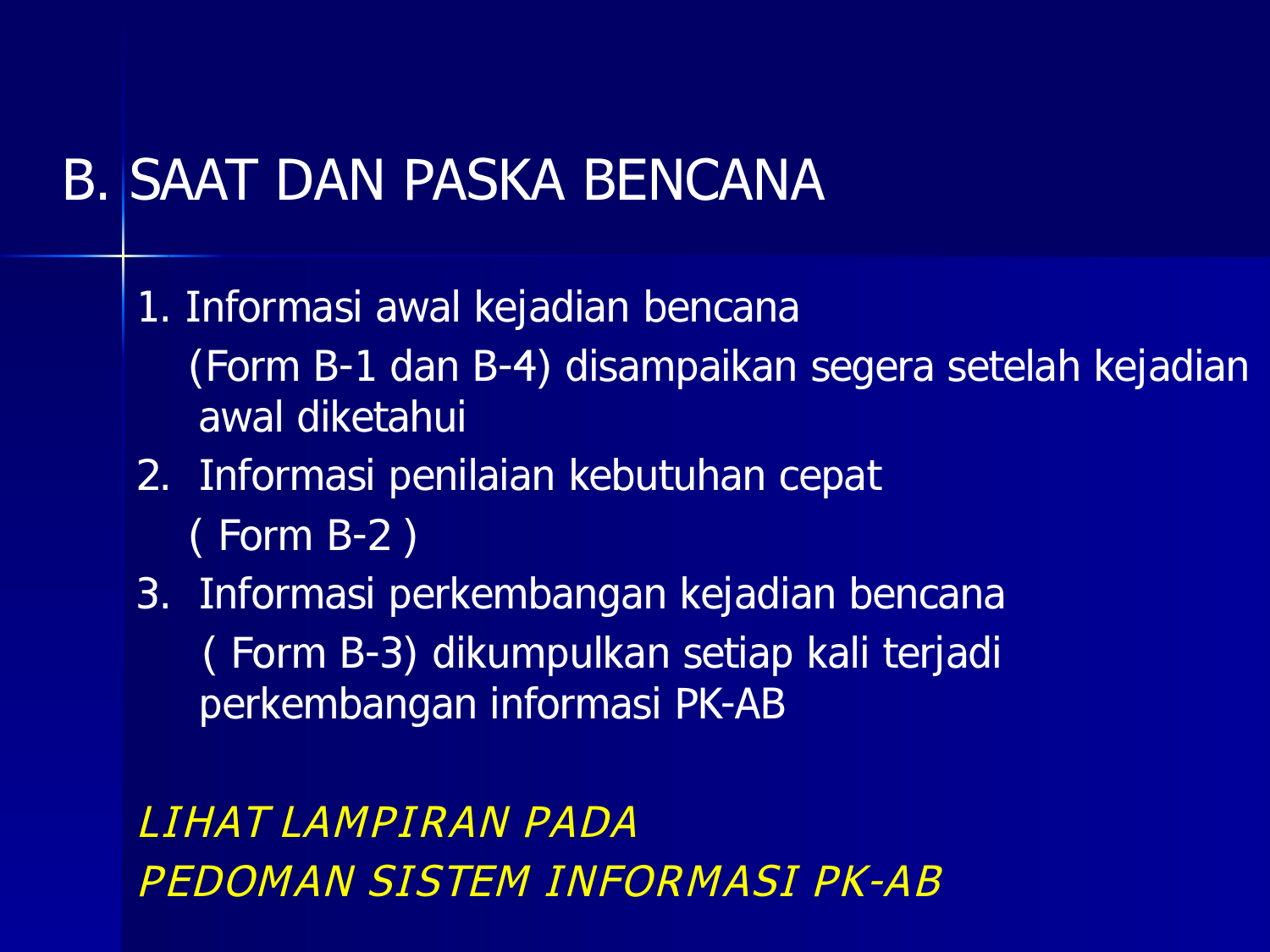

B. SAAT DAN PASKA BENCANA

1. Informasi awal kejadian bencana
    (Form B-1 dan B-4) disampaikan segera setelah kejadian awal diketahui
2.  Informasi penilaian kebutuhan cepat
    ( Form B-2 )
3.  Informasi perkembangan kejadian bencana
     ( Form B-3) dikumpulkan setiap kali terjadi perkembangan informasi PK-AB

LIHAT LAMPIRAN PADA
PEDOMAN SISTEM INFORMASI PK-AB